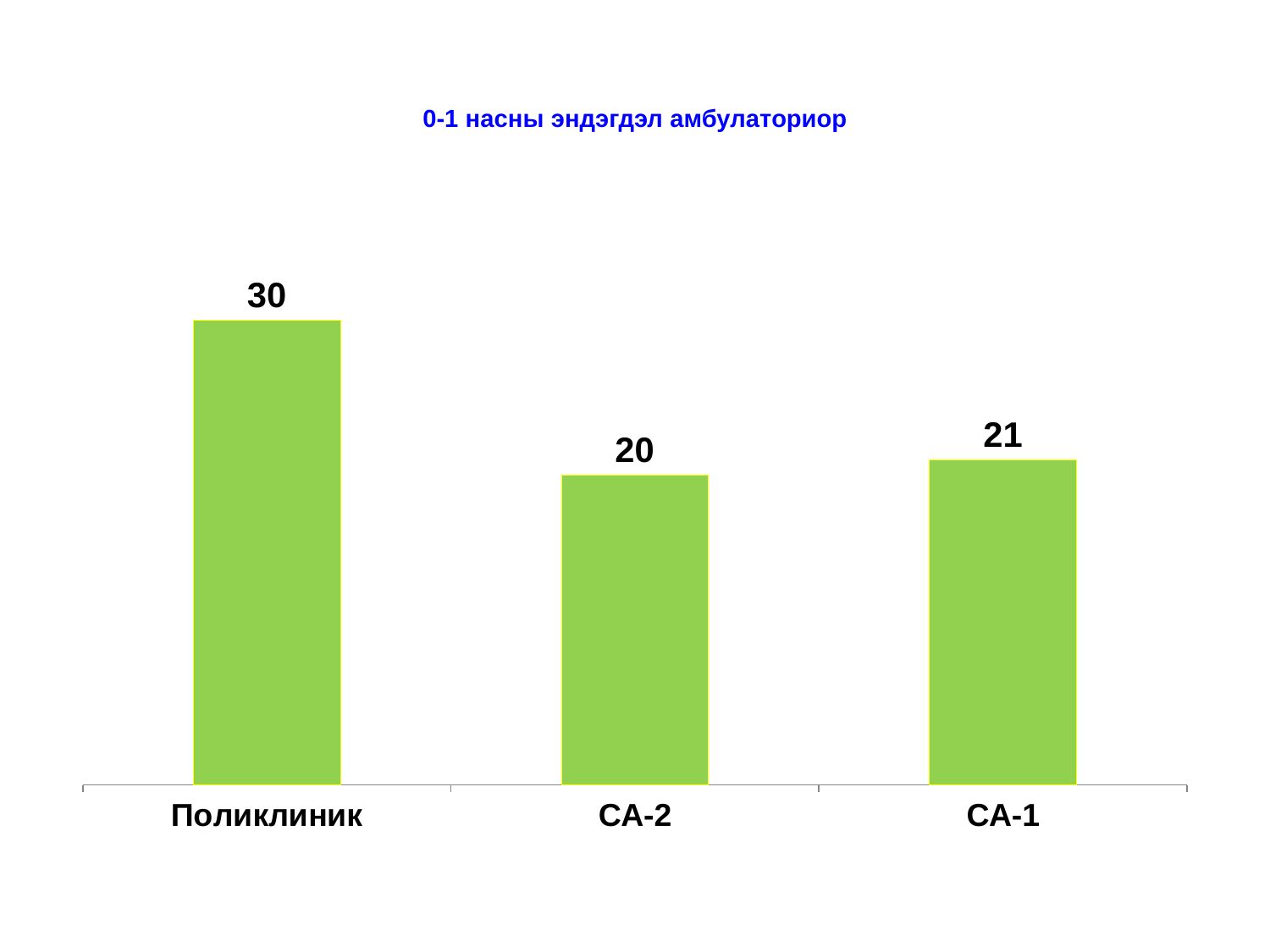

# 0-1 насны эндэгдэл амбулаториор

### Chart

| Category | Series 1 |
|---|---|
| Поликлиник | 30.0 |
| СА-2 | 20.0 |
| СА-1 | 21.0 |